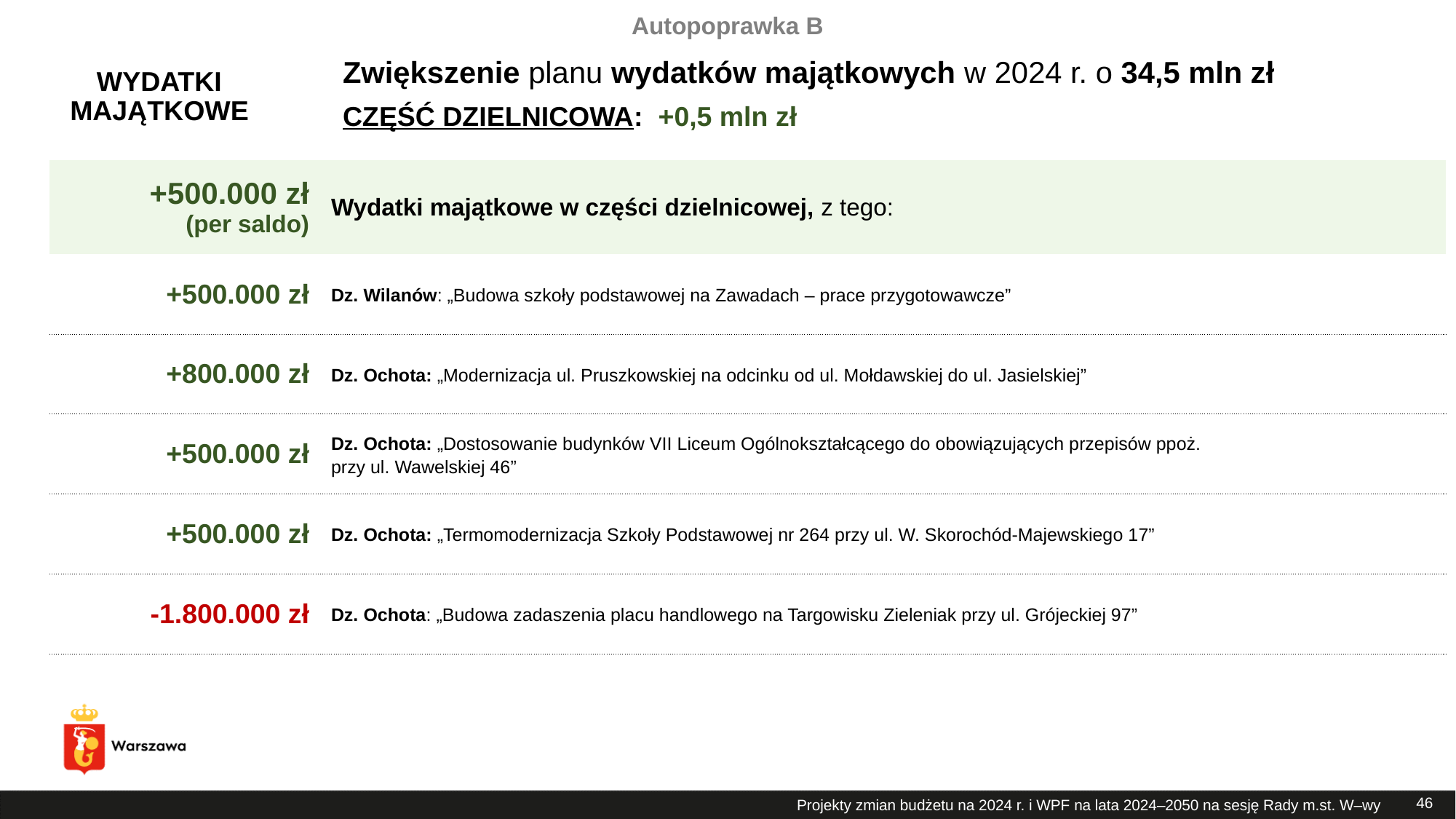

Autopoprawka B
# Zwiększenie planu wydatków majątkowych w 2024 r. o 34,5 mln zł
WYDATKI MAJĄTKOWE
CZĘŚĆ DZIELNICOWA:  +0,5 mln zł
| +500.000 zł (per saldo) | Wydatki majątkowe w części dzielnicowej, z tego: |
| --- | --- |
| +500.000 zł | Dz. Wilanów: „Budowa szkoły podstawowej na Zawadach – prace przygotowawcze” |
| +800.000 zł | Dz. Ochota: „Modernizacja ul. Pruszkowskiej na odcinku od ul. Mołdawskiej do ul. Jasielskiej” |
| +500.000 zł | Dz. Ochota: „Dostosowanie budynków VII Liceum Ogólnokształcącego do obowiązujących przepisów ppoż. przy ul. Wawelskiej 46” |
| +500.000 zł | Dz. Ochota: „Termomodernizacja Szkoły Podstawowej nr 264 przy ul. W. Skorochód-Majewskiego 17” |
| -1.800.000 zł | Dz. Ochota: „Budowa zadaszenia placu handlowego na Targowisku Zieleniak przy ul. Grójeckiej 97” |
46
Projekty zmian budżetu na 2024 r. i WPF na lata 2024–2050 na sesję Rady m.st. W–wy